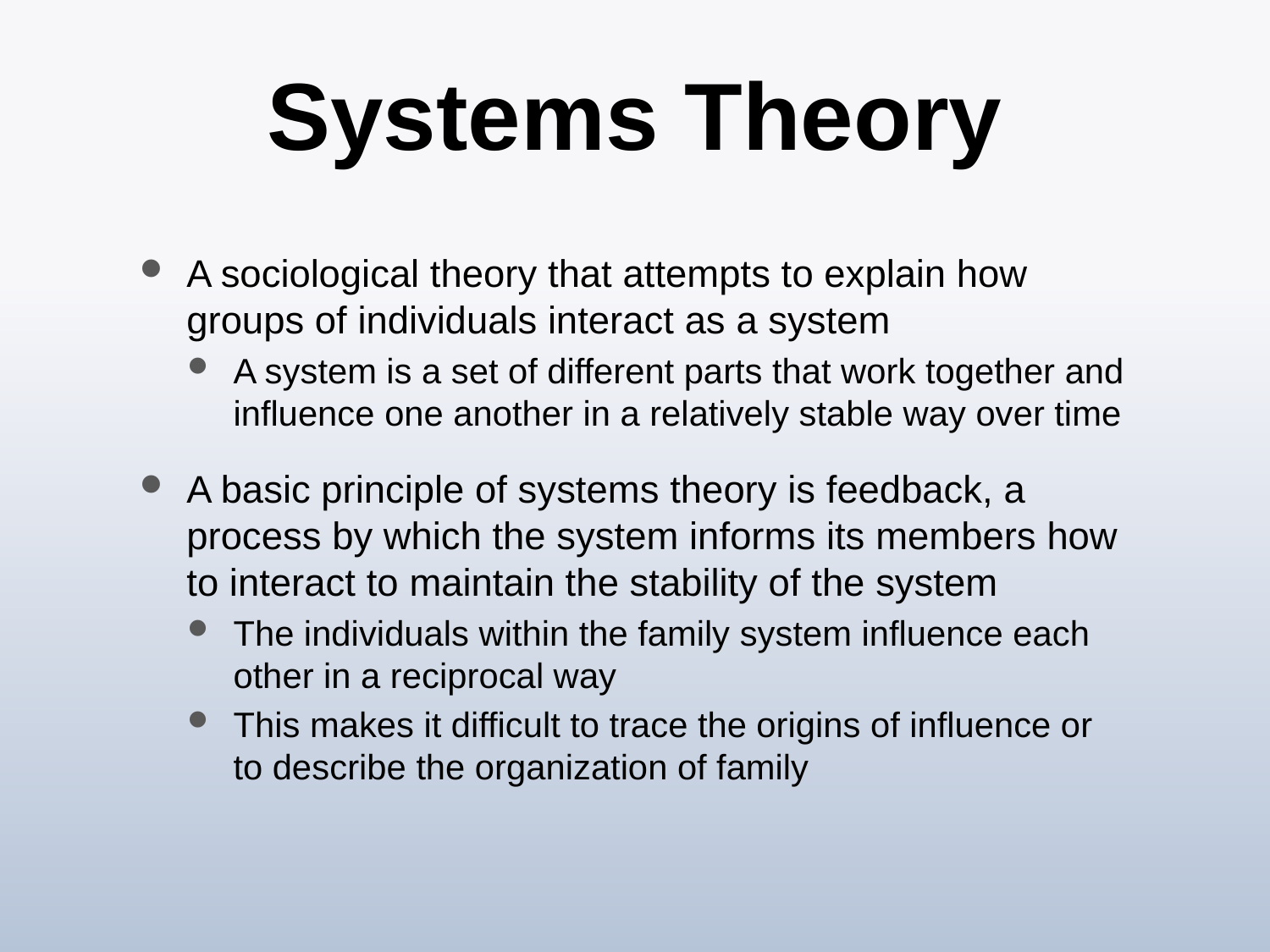

# Systems Theory
A sociological theory that attempts to explain how groups of individuals interact as a system
A system is a set of different parts that work together and influence one another in a relatively stable way over time
A basic principle of systems theory is feedback, a process by which the system informs its members how to interact to maintain the stability of the system
The individuals within the family system influence each other in a reciprocal way
This makes it difficult to trace the origins of influence or to describe the organization of family